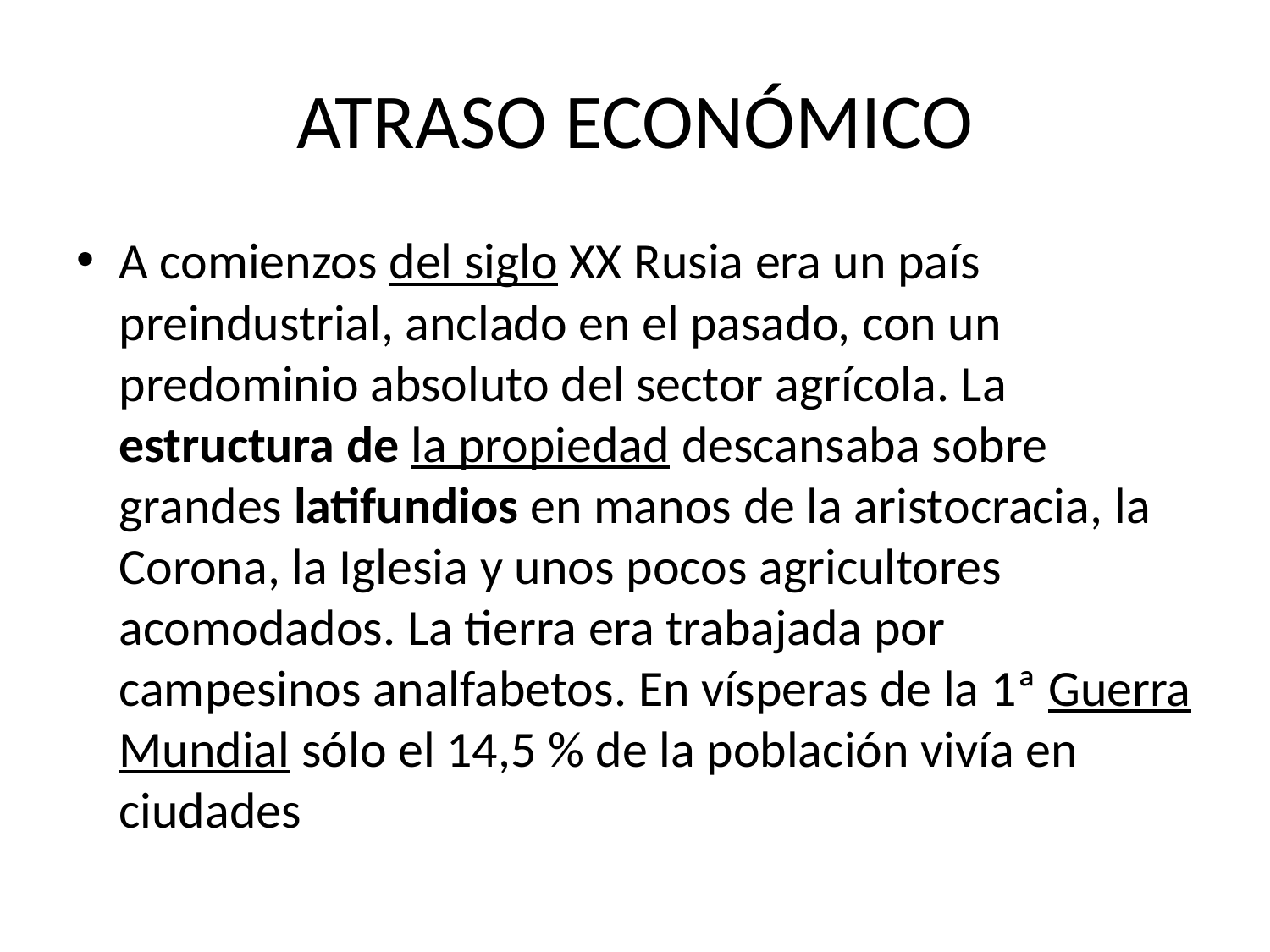

# ATRASO ECONÓMICO
A comienzos del siglo XX Rusia era un país preindustrial, anclado en el pasado, con un predominio absoluto del sector agrícola. La estructura de la propiedad descansaba sobre grandes latifundios en manos de la aristocracia, la Corona, la Iglesia y unos pocos agricultores acomodados. La tierra era trabajada por campesinos analfabetos. En vísperas de la 1ª Guerra Mundial sólo el 14,5 % de la población vivía en ciudades